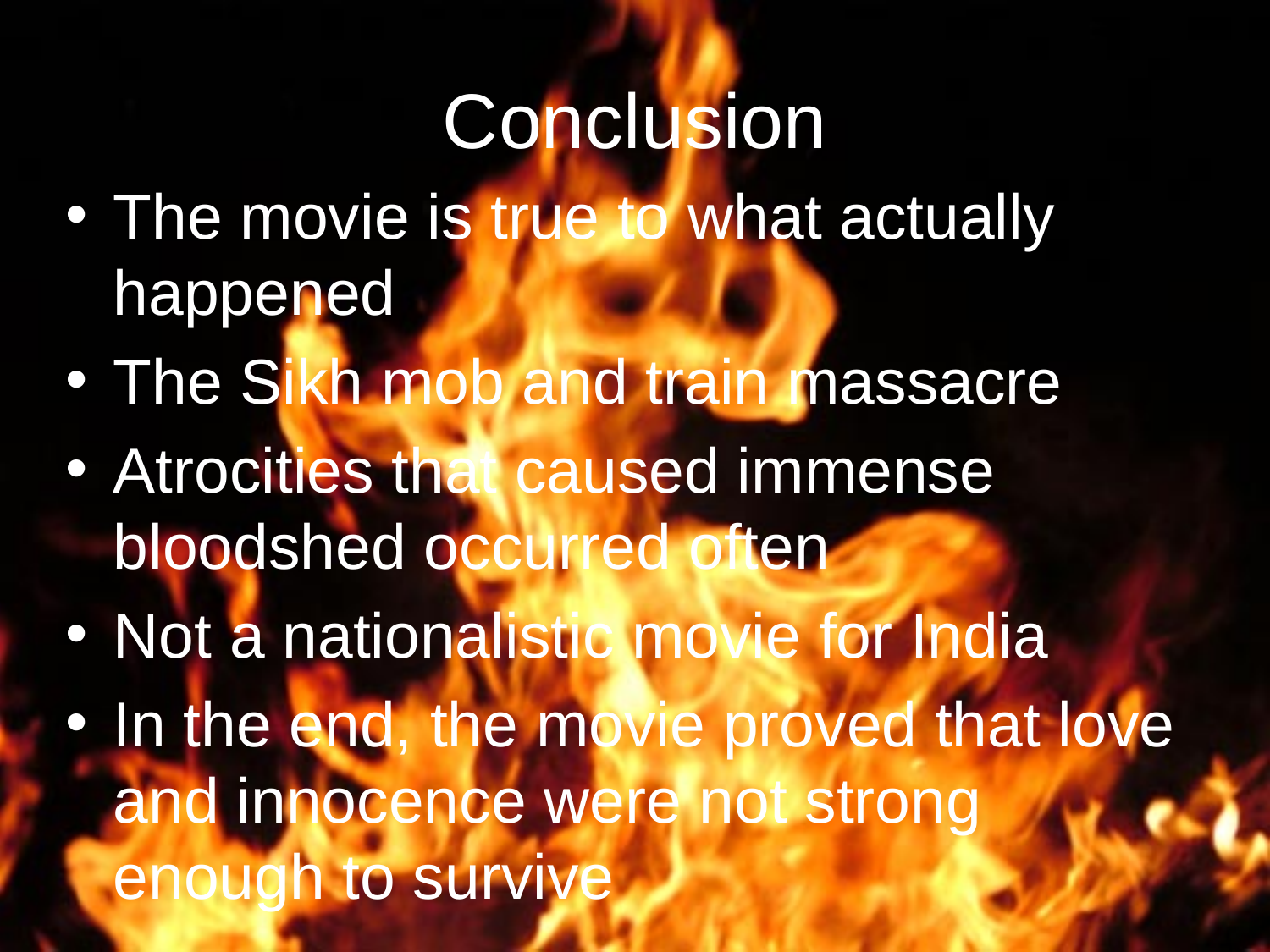

# Conclusion
The movie is true to what actually happened
The Sikh mob and train massacre
Atrocities that caused immense bloodshed occurred often
Not a nationalistic movie for India
In the end, the movie proved that love and innocence were not strong enough to survive